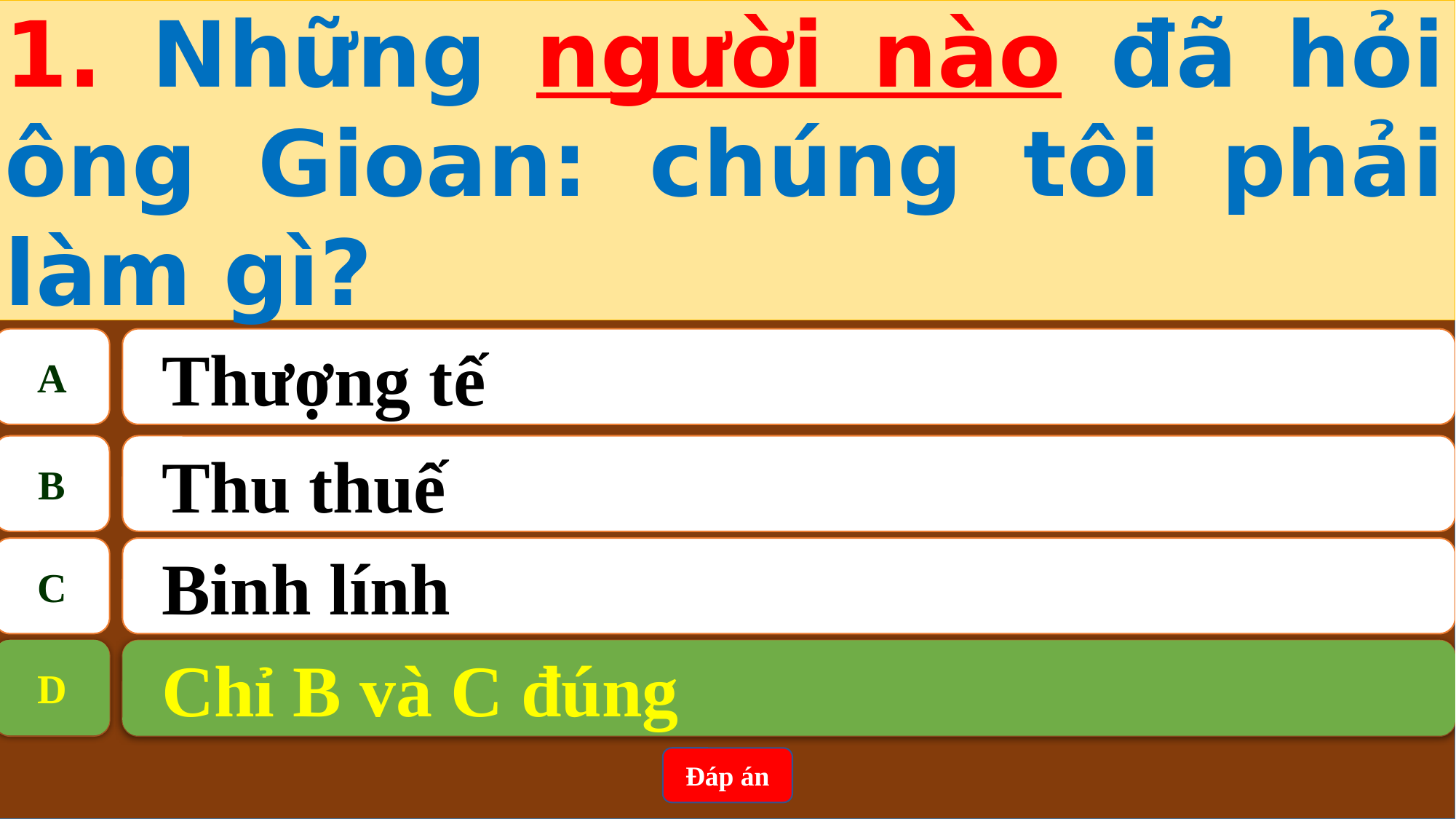

1. Những người nào đã hỏi ông Gioan: chúng tôi phải làm gì?
A
Thượng tế
B
Thu thuế
C
Binh lính
D
Chỉ B và C đúng
D
Chỉ b và c đúng
Đáp án